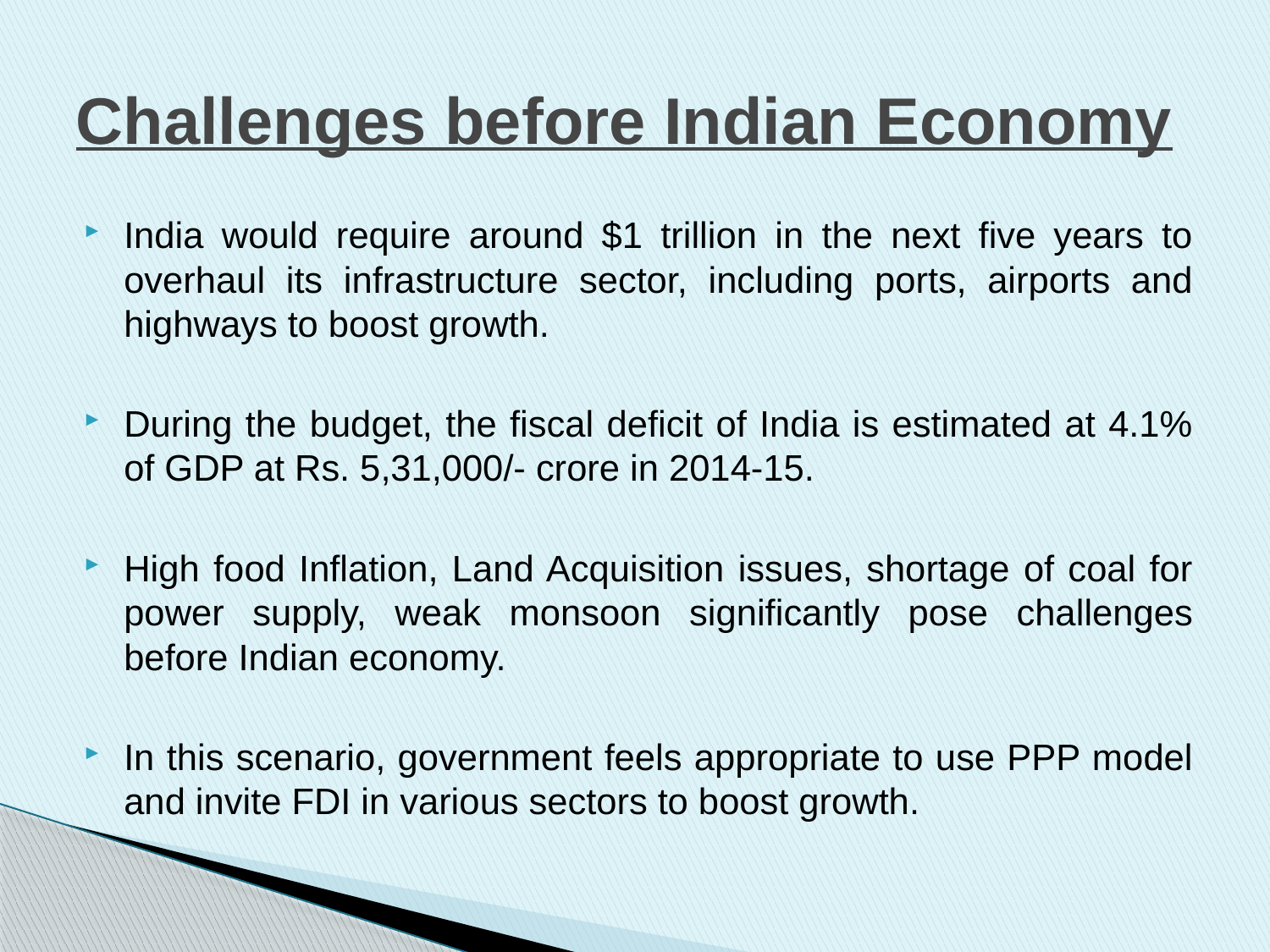

# Challenges before Indian Economy
India would require around $1 trillion in the next five years to overhaul its infrastructure sector, including ports, airports and highways to boost growth.

During the budget, the fiscal deficit of India is estimated at 4.1% of GDP at Rs. 5,31,000/- crore in 2014-15.

High food Inflation, Land Acquisition issues, shortage of coal for power supply, weak monsoon significantly pose challenges before Indian economy.

In this scenario, government feels appropriate to use PPP model and invite FDI in various sectors to boost growth.